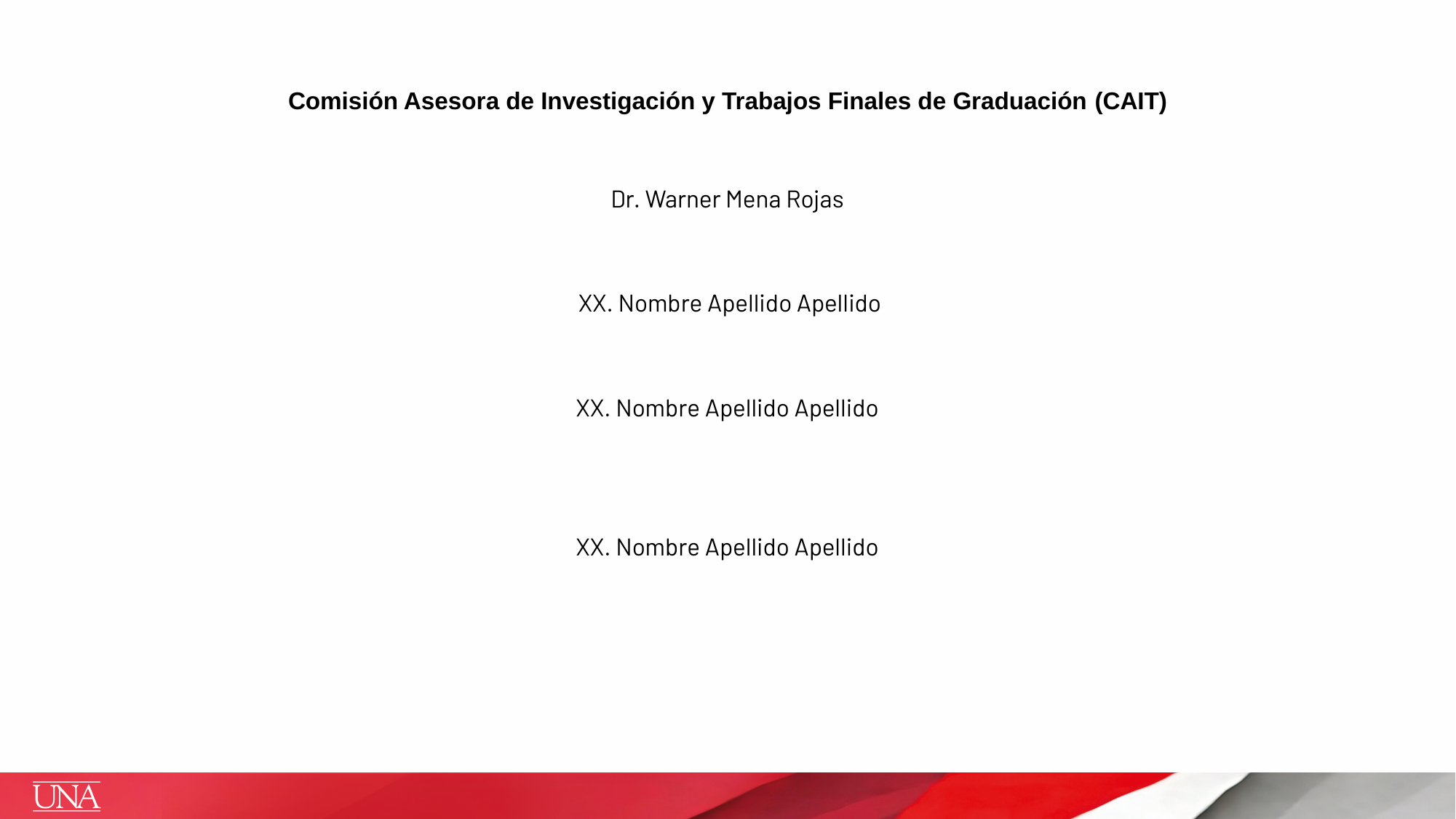

# Comisión Asesora de Investigación y Trabajos Finales de Graduación​ (CAIT)
Dr. Warner Mena Rojas

 XX. Nombre Apellido Apellido

XX. Nombre Apellido Apellido

XX. Nombre Apellido Apellido